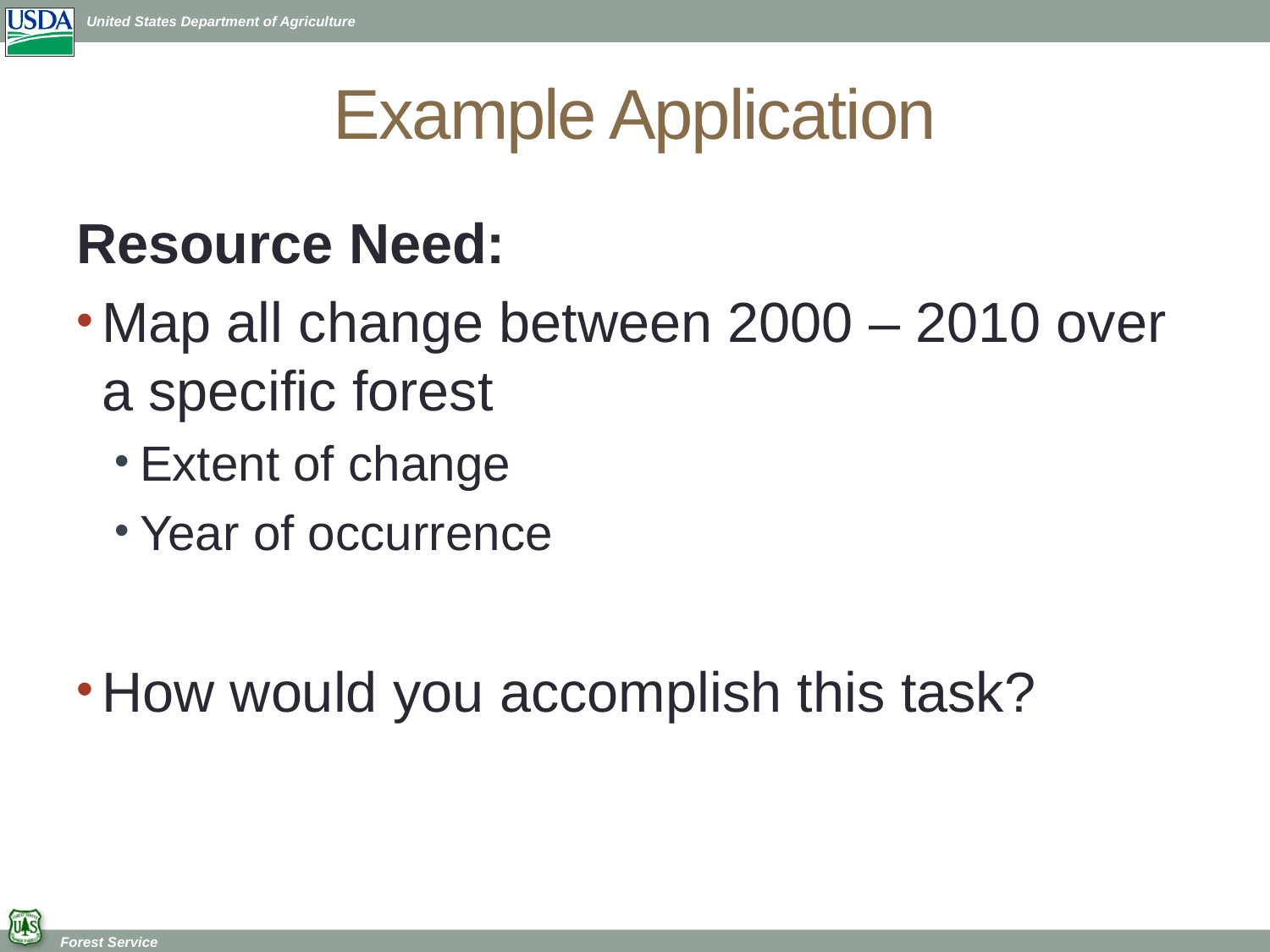

# Example Application
Resource Need:
Map all change between 2000 – 2010 over a specific forest
Extent of change
Year of occurrence

How would you accomplish this task?